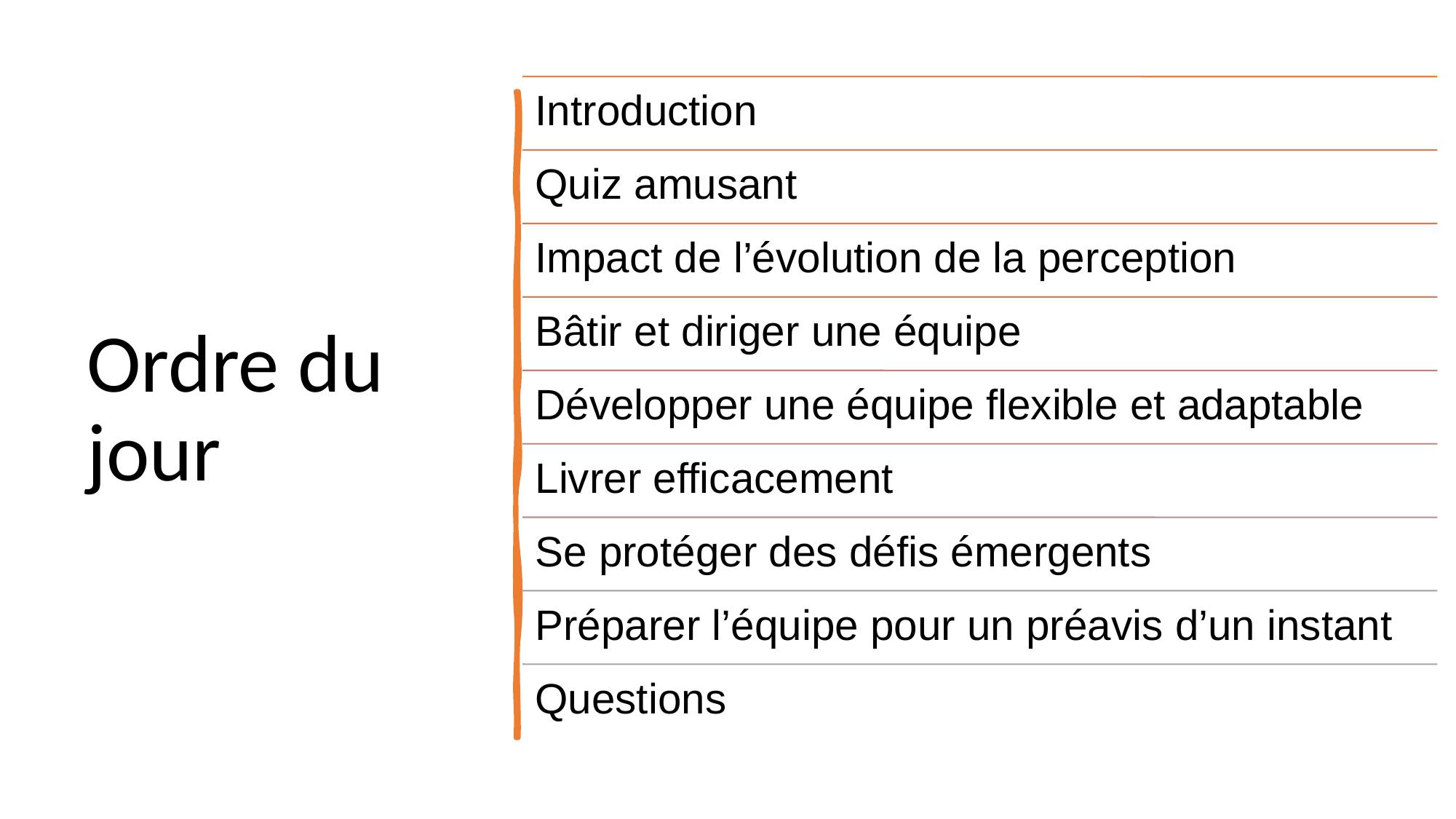

# Ordre du jour
Introduction
Quiz amusant
Impact de l’évolution de la perception
Bâtir et diriger une équipe
Développer une équipe flexible et adaptable
Livrer efficacement
Se protéger des défis émergents
Préparer l’équipe pour un préavis d’un instant
Questions